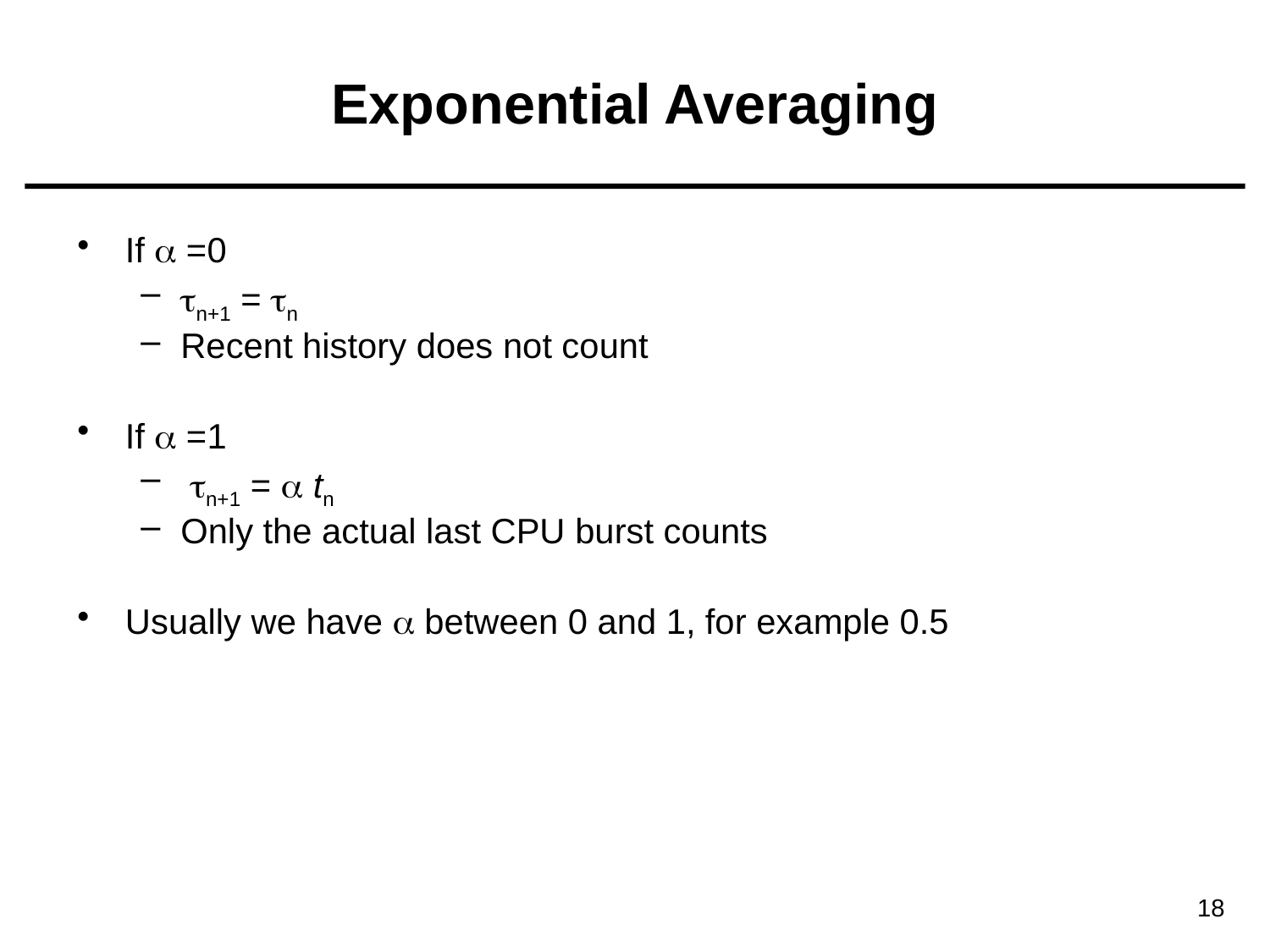

# Exponential Averaging
If α =0
τn+1 = τn
Recent history does not count

If α =1
 τn+1 = α tn
Only the actual last CPU burst counts

Usually we have α between 0 and 1, for example 0.5

18